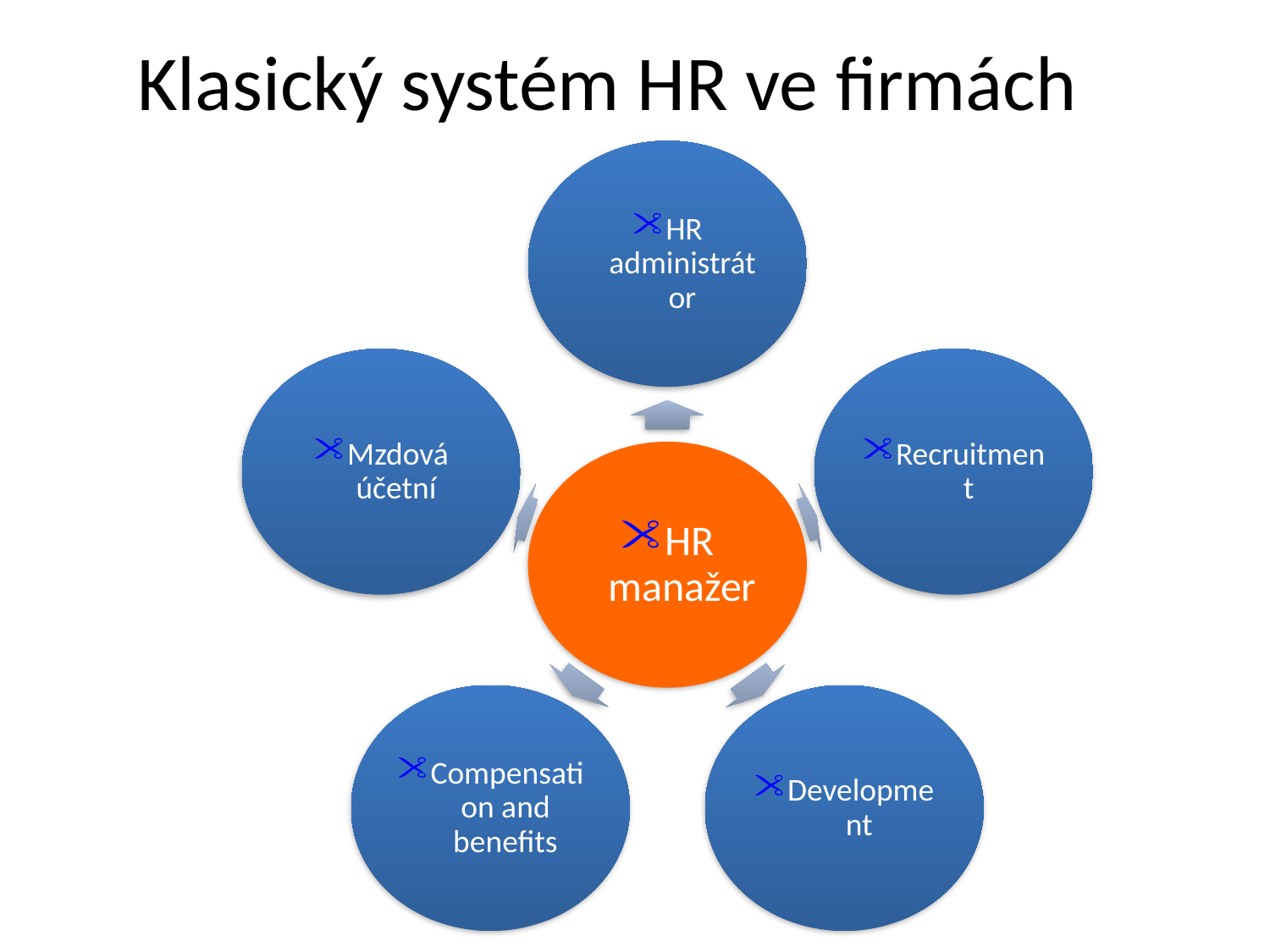

# Klasický systém HR ve firmách
HR manažer

HR administrátor

Recruitment

Development

Compensation and benefits

Mzdová účetní